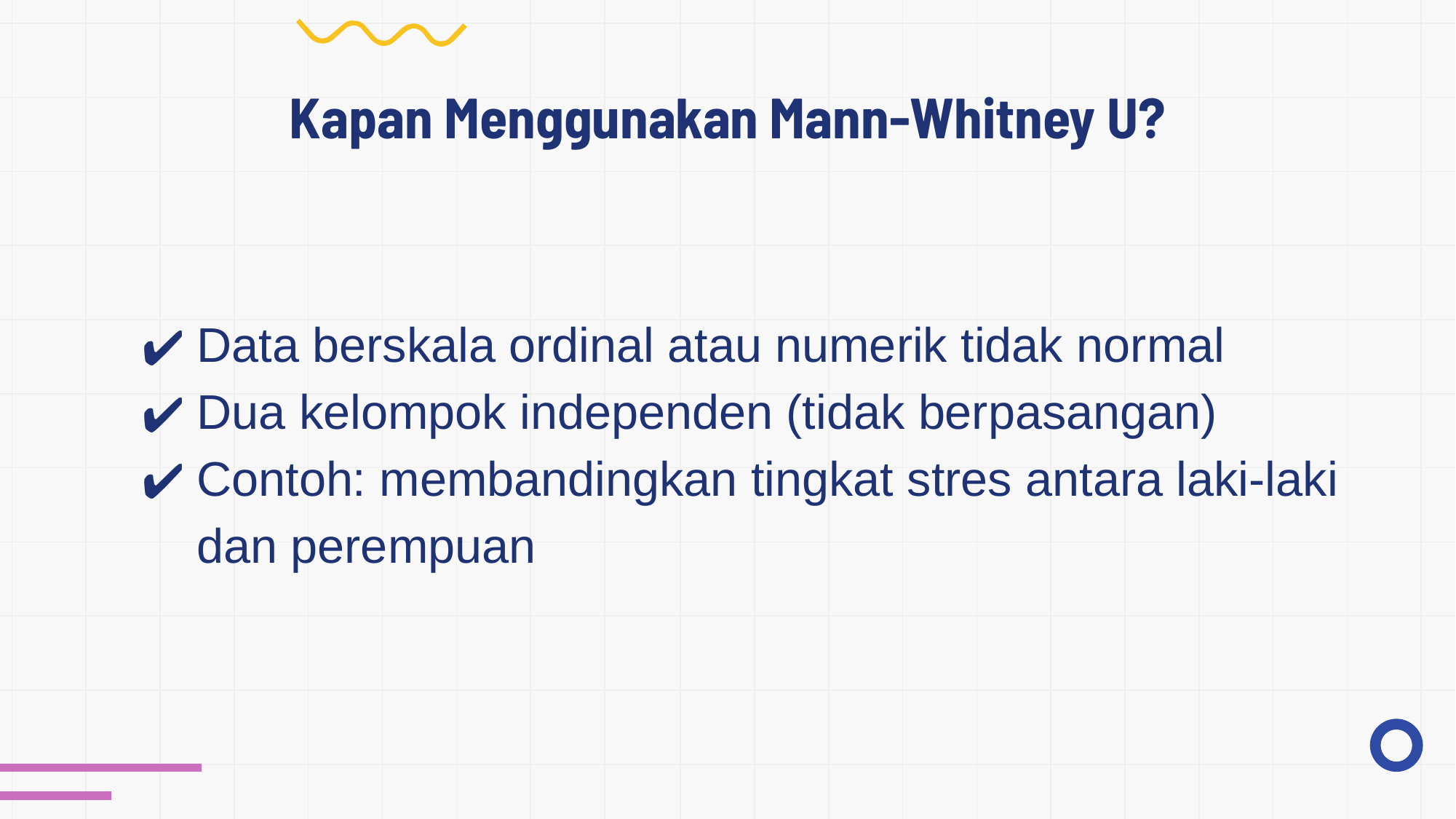

# Kapan Menggunakan Mann-Whitney U?
Data berskala ordinal atau numerik tidak normal
Dua kelompok independen (tidak berpasangan)
Contoh: membandingkan tingkat stres antara laki-laki dan perempuan